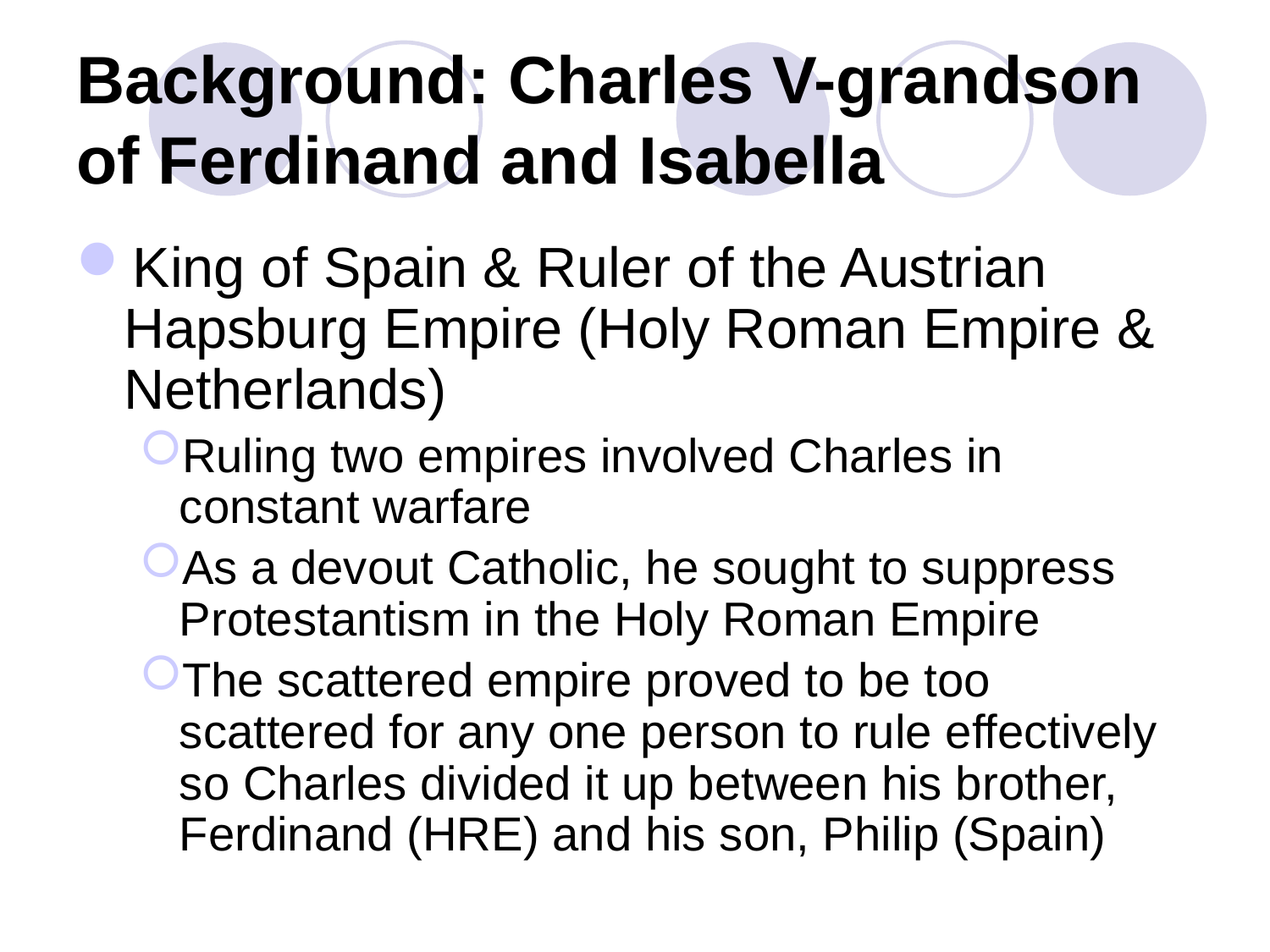

# Background: Charles V-grandson of Ferdinand and Isabella
King of Spain & Ruler of the Austrian Hapsburg Empire (Holy Roman Empire & Netherlands)
Ruling two empires involved Charles in constant warfare
As a devout Catholic, he sought to suppress Protestantism in the Holy Roman Empire
The scattered empire proved to be too scattered for any one person to rule effectively so Charles divided it up between his brother, Ferdinand (HRE) and his son, Philip (Spain)